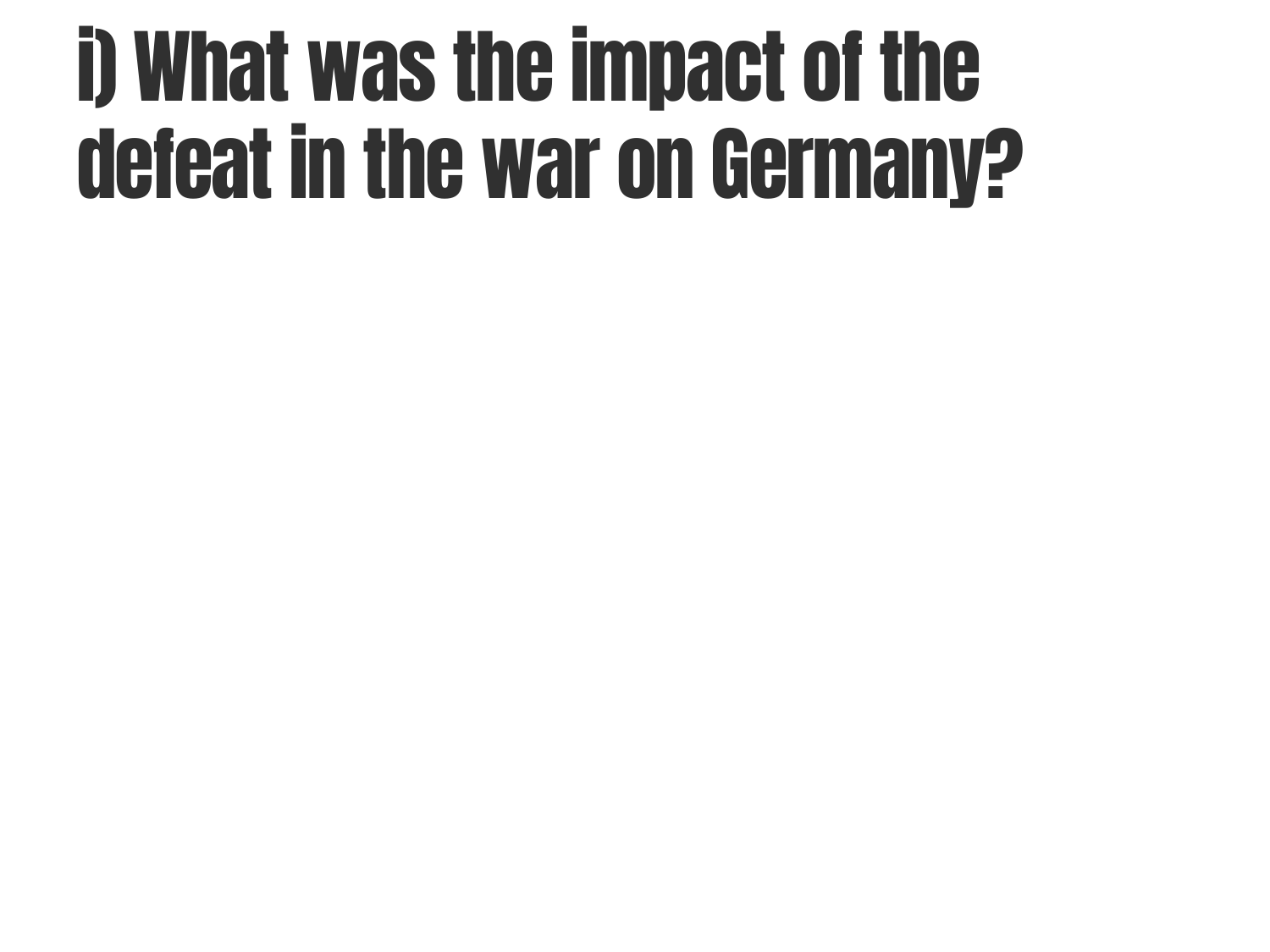

# i) What was the impact of the defeat in the war on Germany?